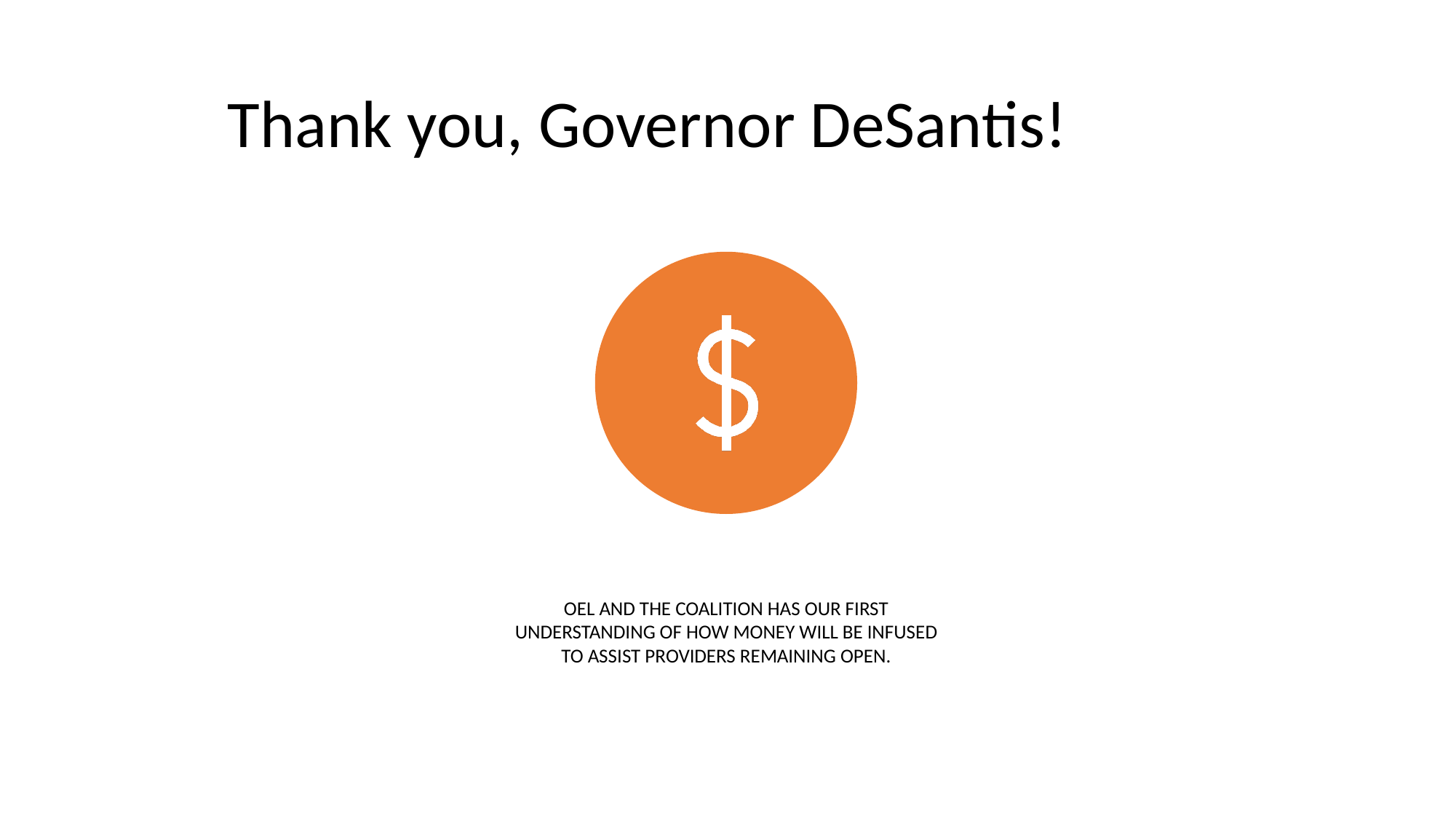

# Thank you, Governor DeSantis!
OEL and the Coalition has our first understanding of how money will be infused to assist providers remaining open.